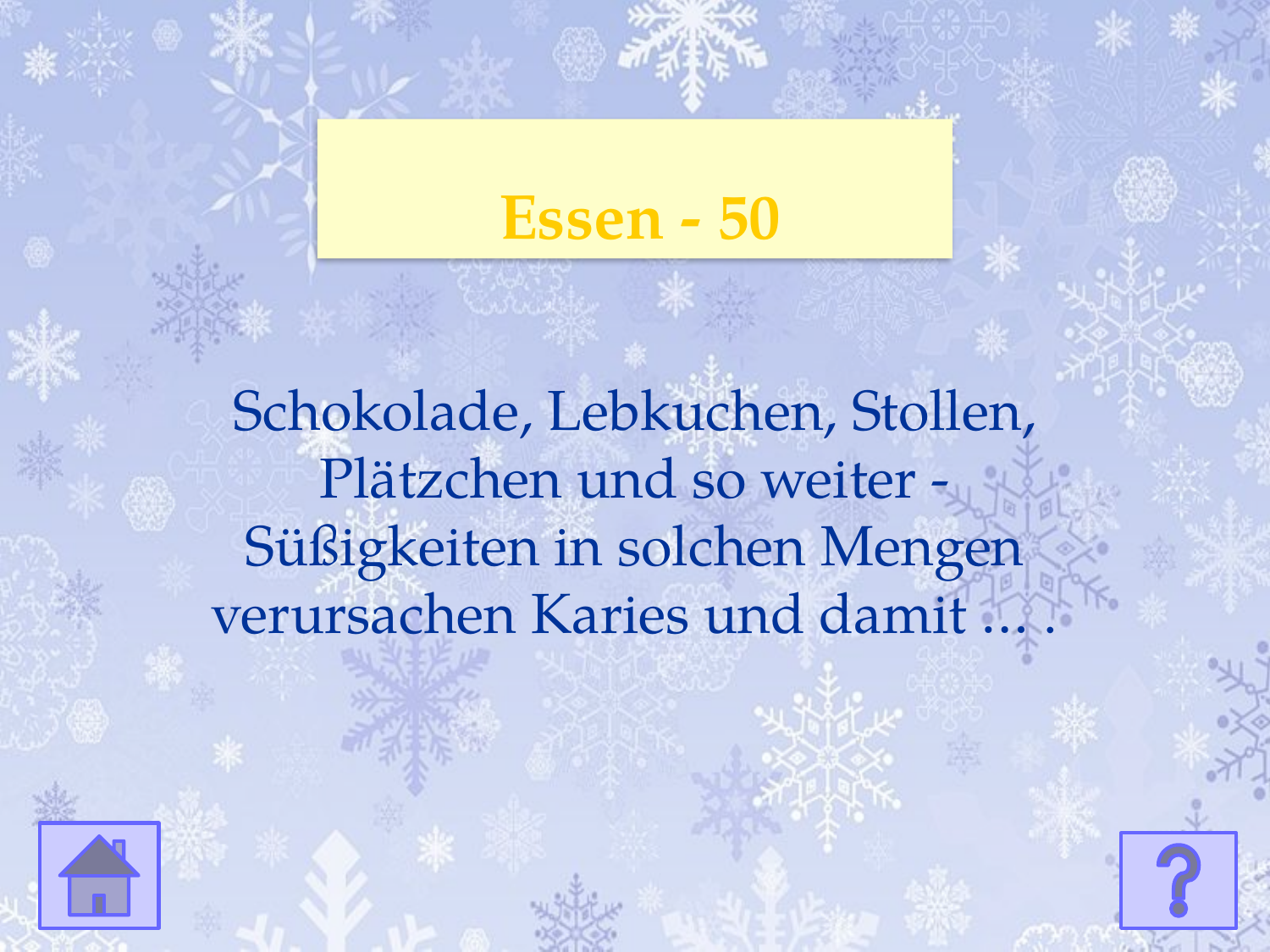

Essen - 50
Schokolade, Lebkuchen, Stollen, Plätzchen und so weiter - Süßigkeiten in solchen Mengen verursachen Karies und damit … .